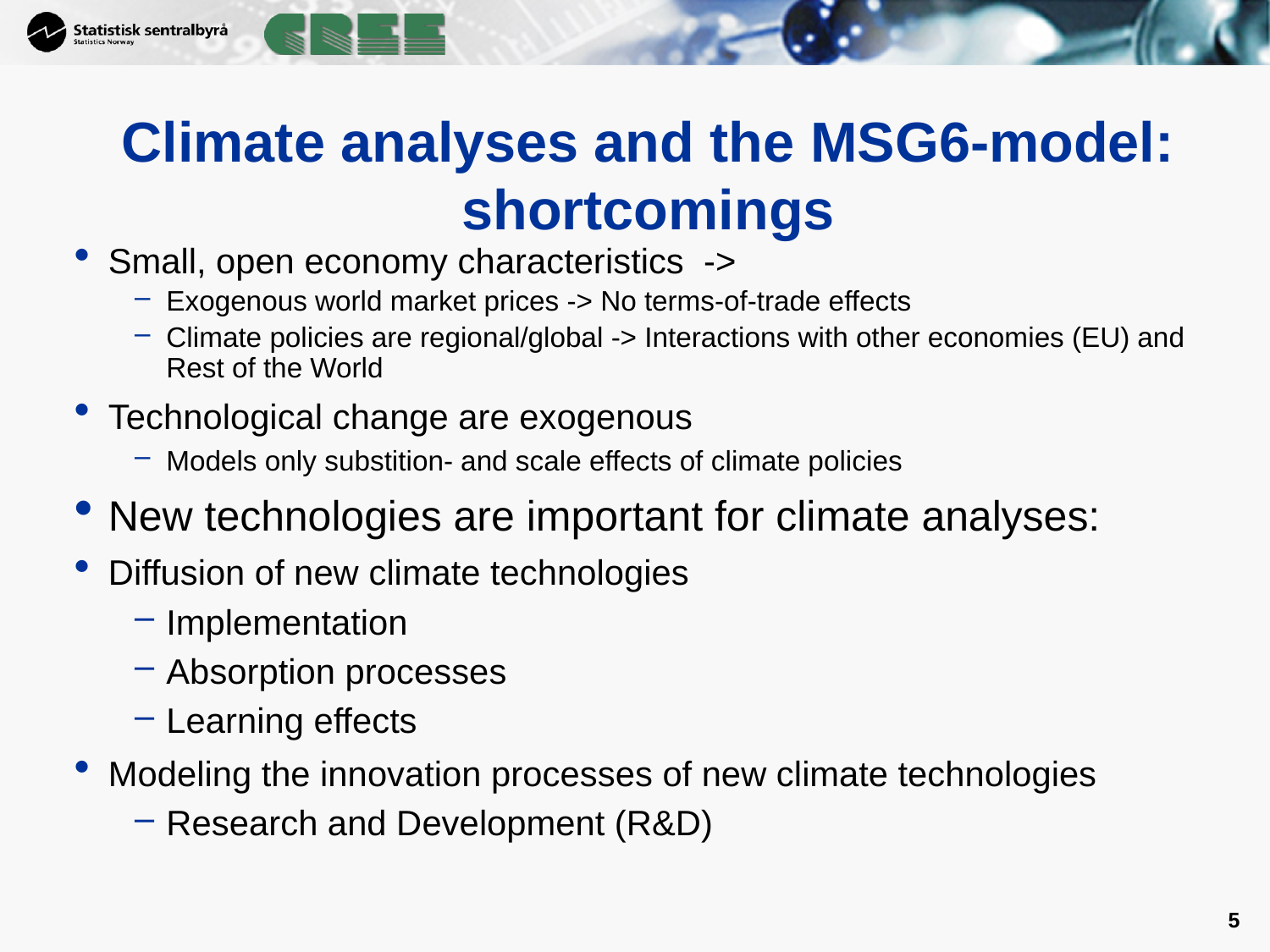

# Climate analyses and the MSG6-model: shortcomings
Small, open economy characteristics  ->
Exogenous world market prices -> No terms-of-trade effects
Climate policies are regional/global -> Interactions with other economies (EU) and Rest of the World
Technological change are exogenous
Models only substition- and scale effects of climate policies
New technologies are important for climate analyses:
Diffusion of new climate technologies
Implementation
Absorption processes
Learning effects
Modeling the innovation processes of new climate technologies
Research and Development (R&D)

5